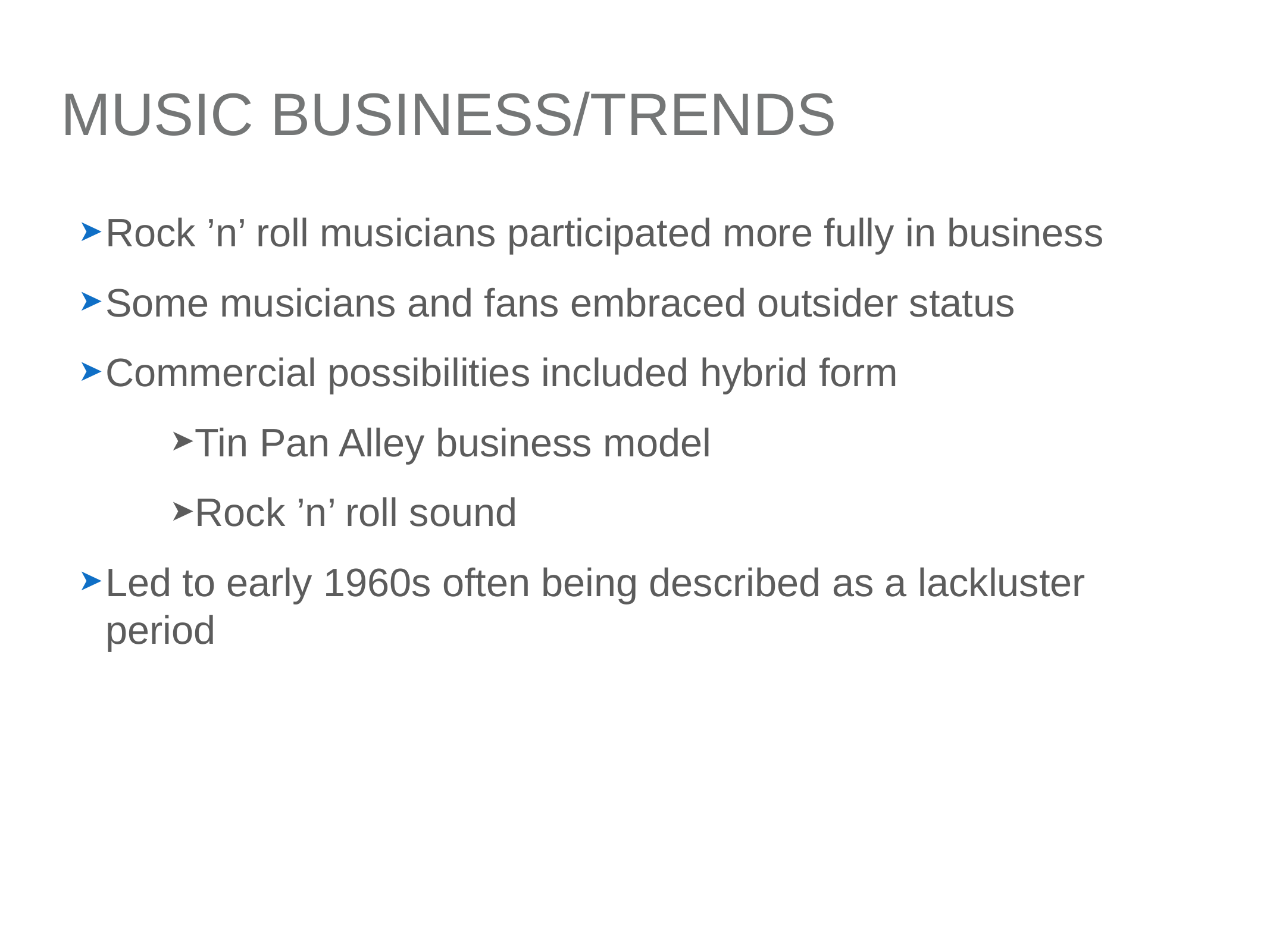

# Music Business/Trends

Rock ’n’ roll musicians participated more fully in business
Some musicians and fans embraced outsider status
Commercial possibilities included hybrid form
Tin Pan Alley business model
Rock ’n’ roll sound
Led to early 1960s often being described as a lackluster period